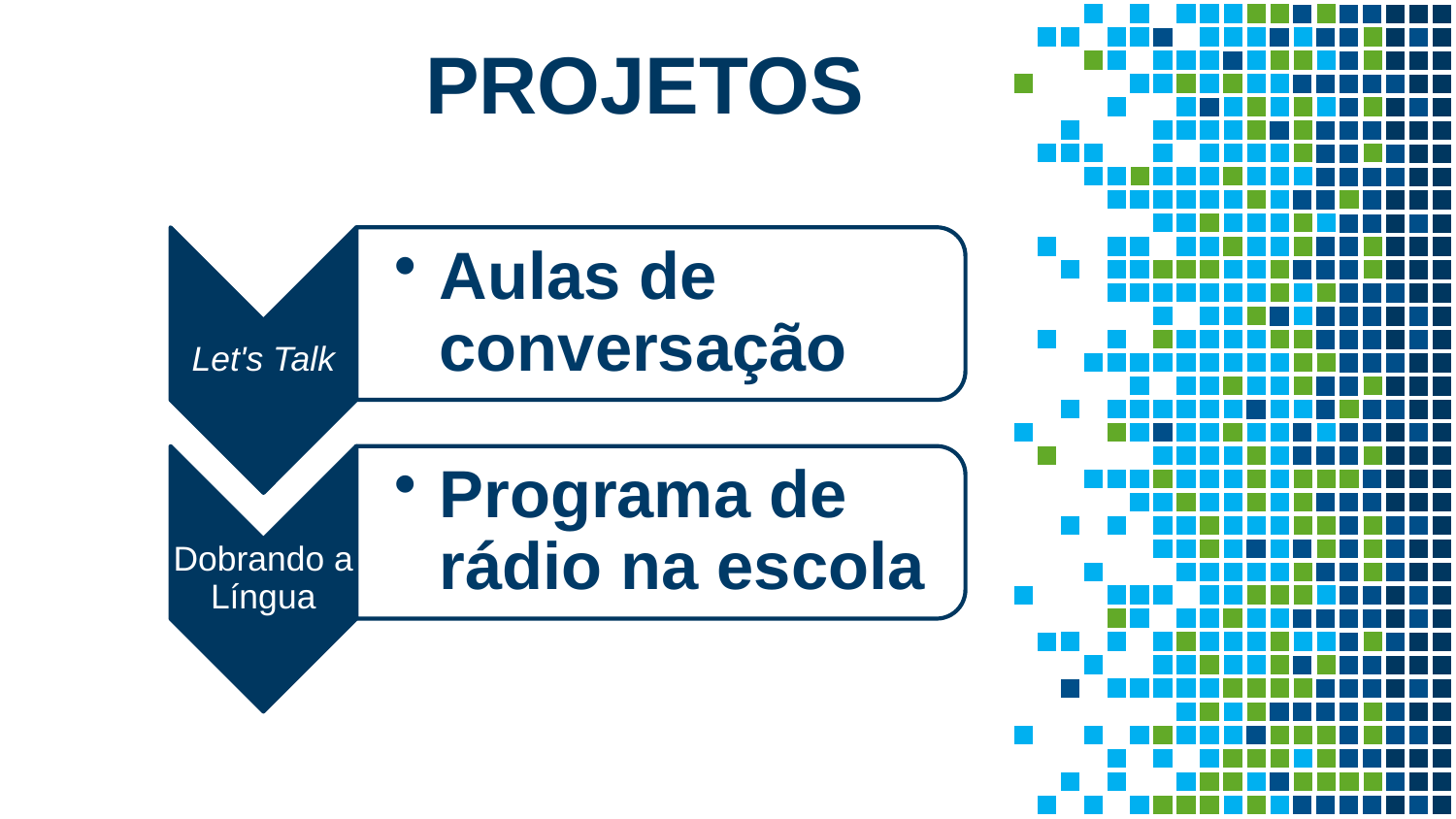

# PROJETOS
Let's Talk
Aulas de conversação
Dobrando a Língua
Programa de rádio na escola
3